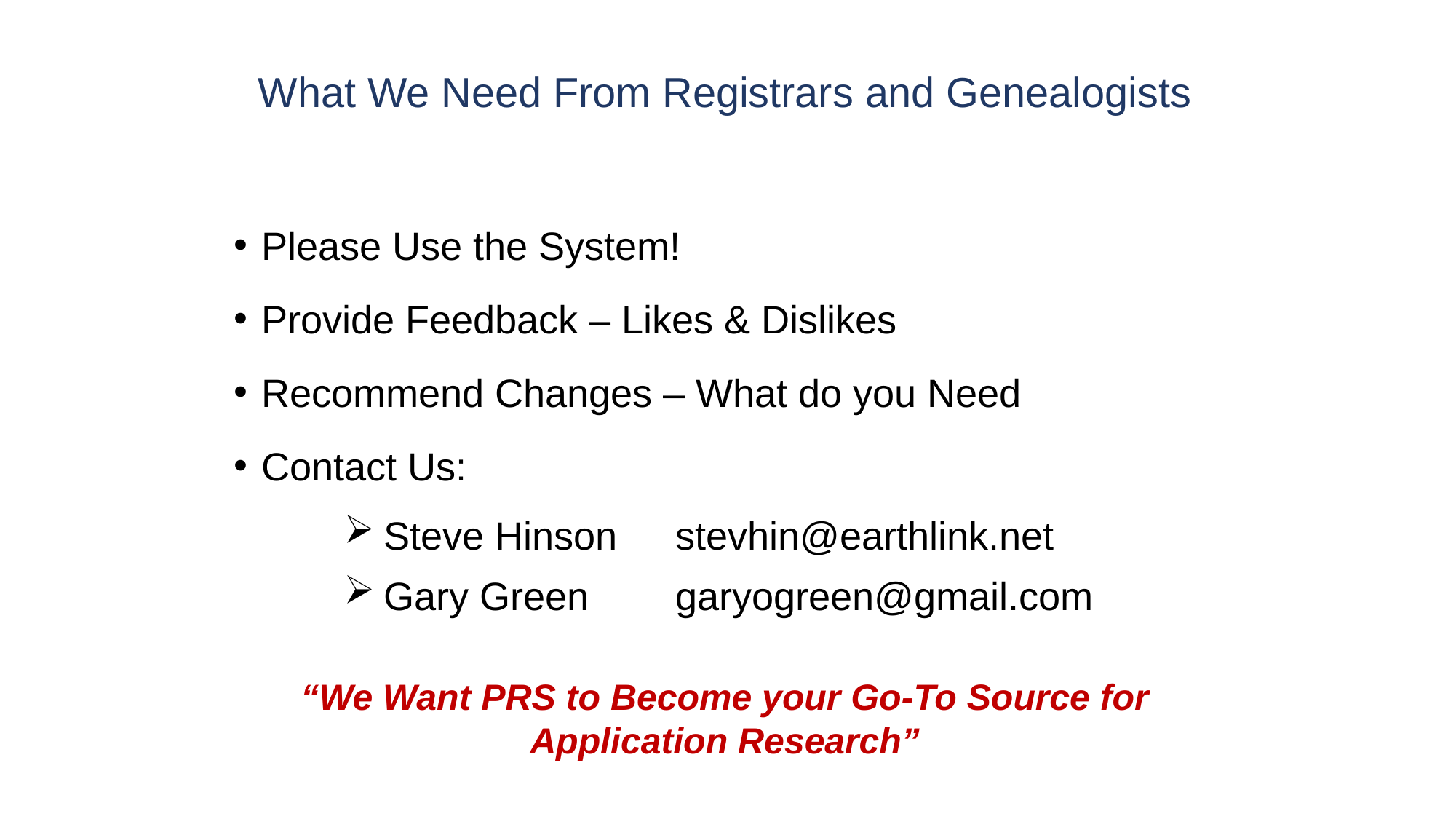

# What We Need From Registrars and Genealogists
Please Use the System!
Provide Feedback – Likes & Dislikes
Recommend Changes – What do you Need
Contact Us:
 Steve Hinson	stevhin@earthlink.net
 Gary Green	garyogreen@gmail.com

“We Want PRS to Become your Go-To Source for Application Research”